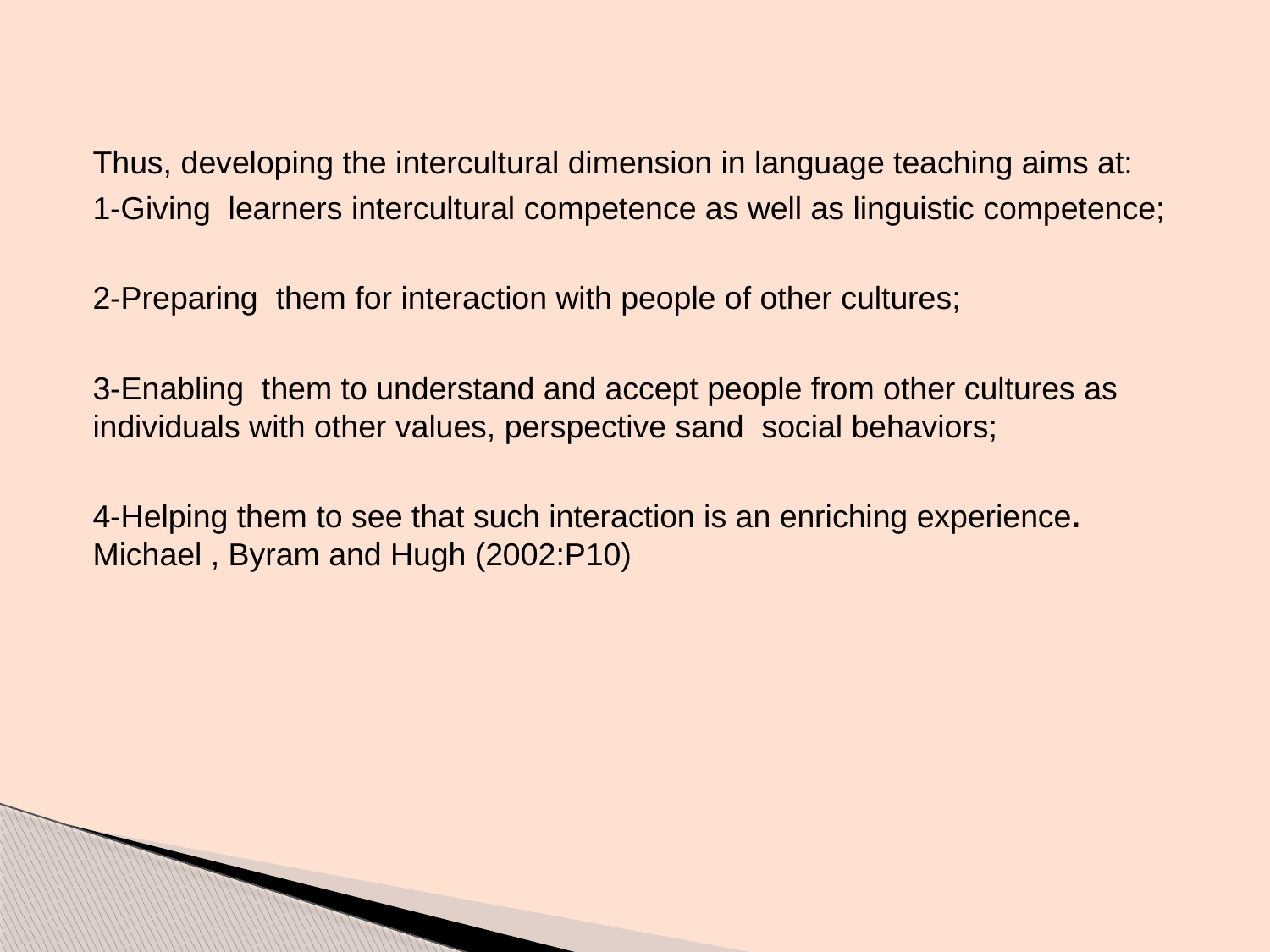

Thus, developing the intercultural dimension in language teaching aims at:
1-Giving  learners intercultural competence as well as linguistic competence;

2-Preparing  them for interaction with people of other cultures;

3-Enabling  them to understand and accept people from other cultures as    individuals with other values, perspective sand  social behaviors;

4-Helping them to see that such interaction is an enriching experience. Michael , Byram and Hugh (2002:P10)